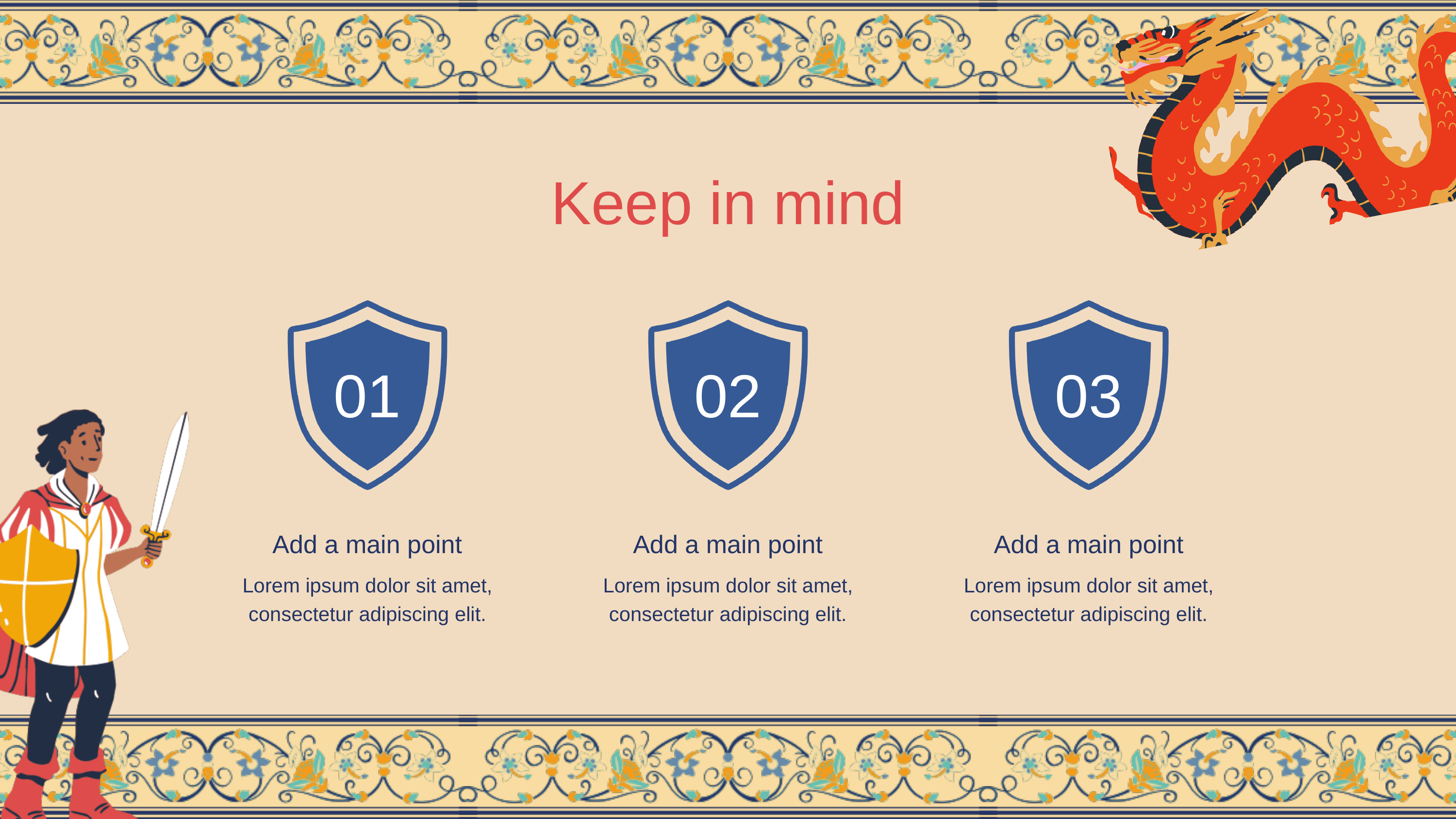

Keep in mind

01
02
03

Add a main point
Add a main point
Add a main point
Lorem ipsum dolor sit amet, consectetur adipiscing elit.
Lorem ipsum dolor sit amet, consectetur adipiscing elit.
Lorem ipsum dolor sit amet, consectetur adipiscing elit.